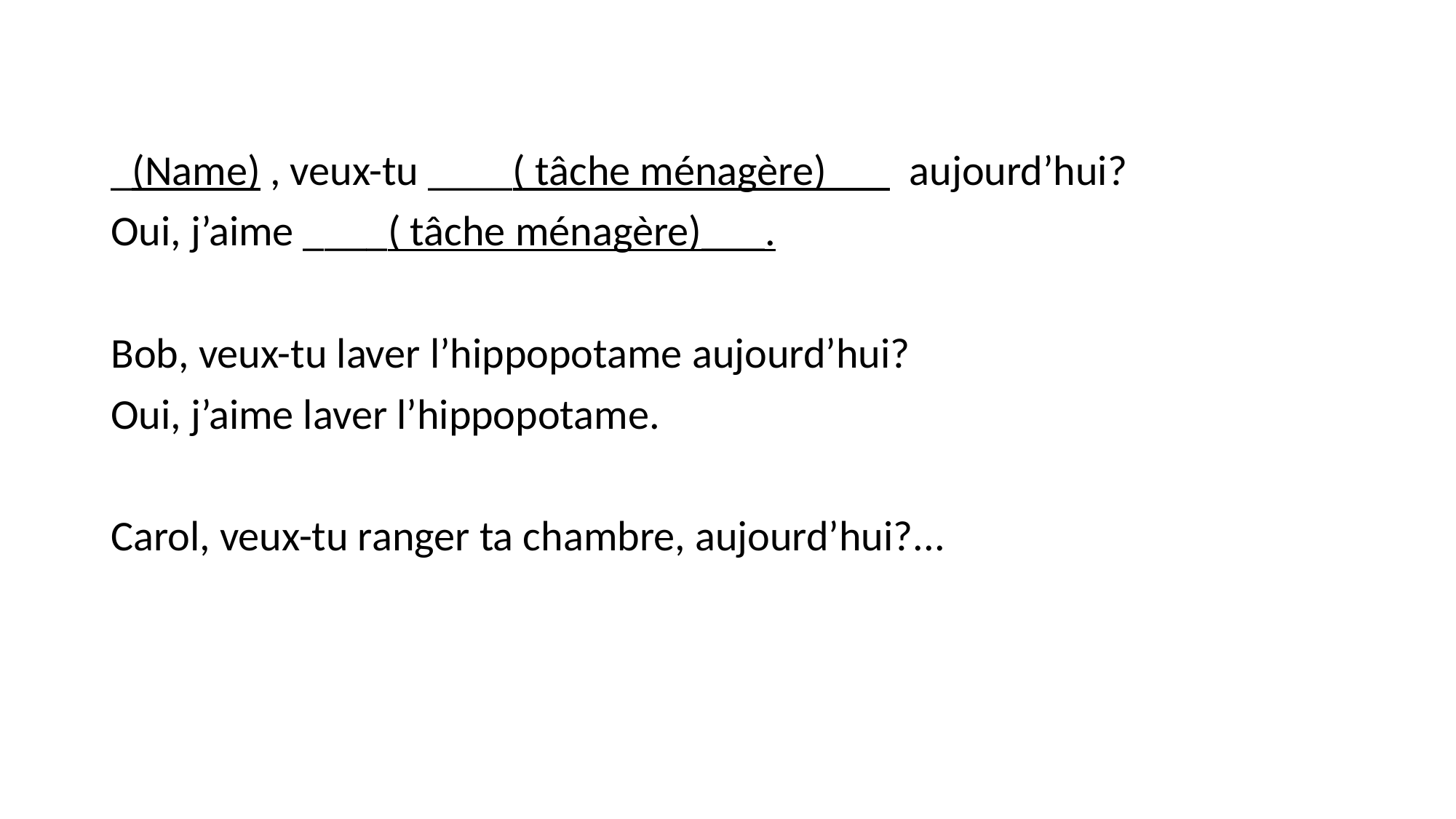

#

_(Name) , veux-tu ____( tâche ménagère)___  aujourd’hui?
Oui, j’aime ____( tâche ménagère)___.

Bob, veux-tu laver l’hippopotame aujourd’hui?
Oui, j’aime laver l’hippopotame.

Carol, veux-tu ranger ta chambre, aujourd’hui?...